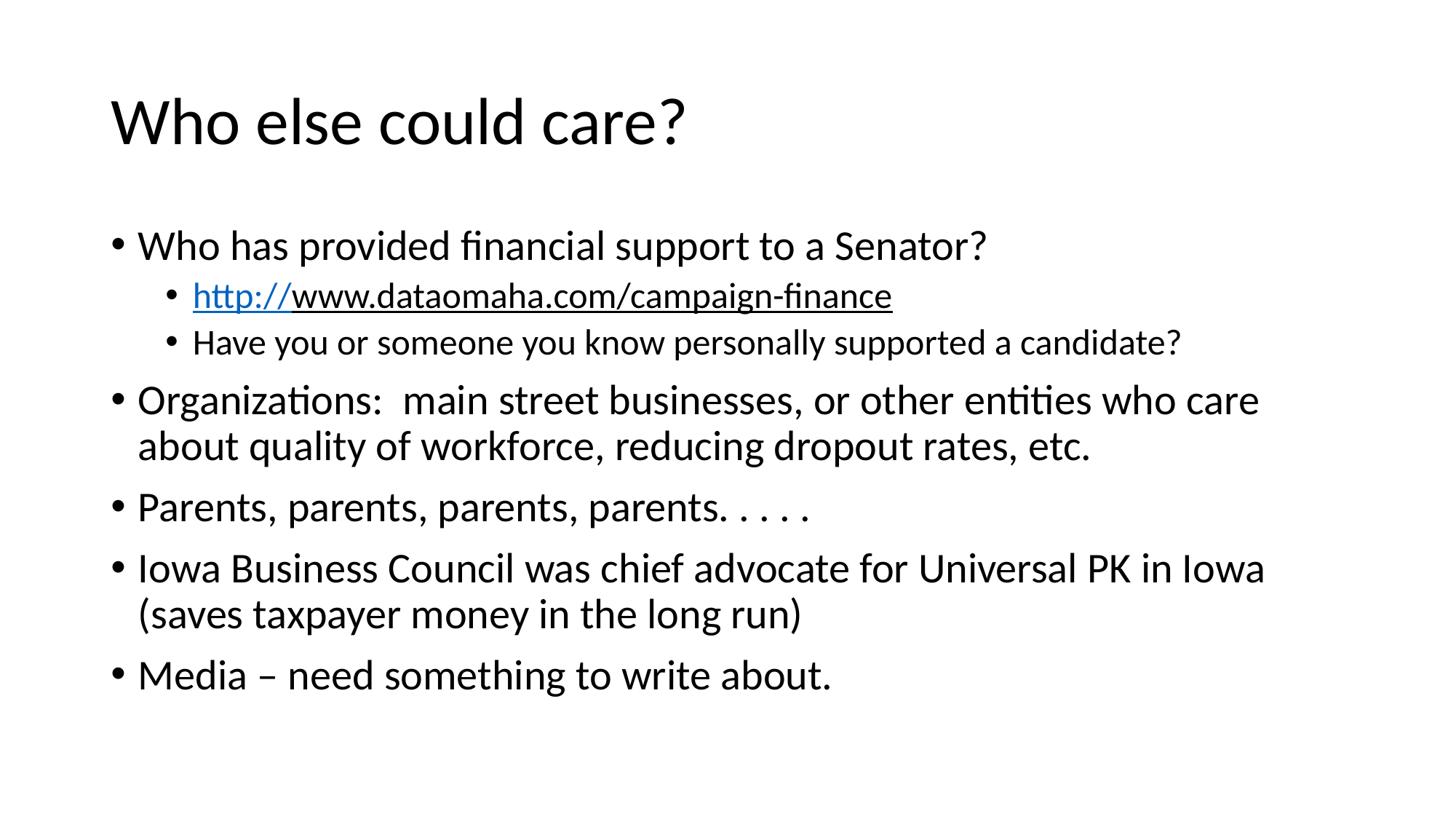

# Who else could care?
Who has provided financial support to a Senator?
http://www.dataomaha.com/campaign-finance
Have you or someone you know personally supported a candidate?
Organizations:  main street businesses, or other entities who care about quality of workforce, reducing dropout rates, etc.
Parents, parents, parents, parents. . . . .
Iowa Business Council was chief advocate for Universal PK in Iowa (saves taxpayer money in the long run)
Media – need something to write about.